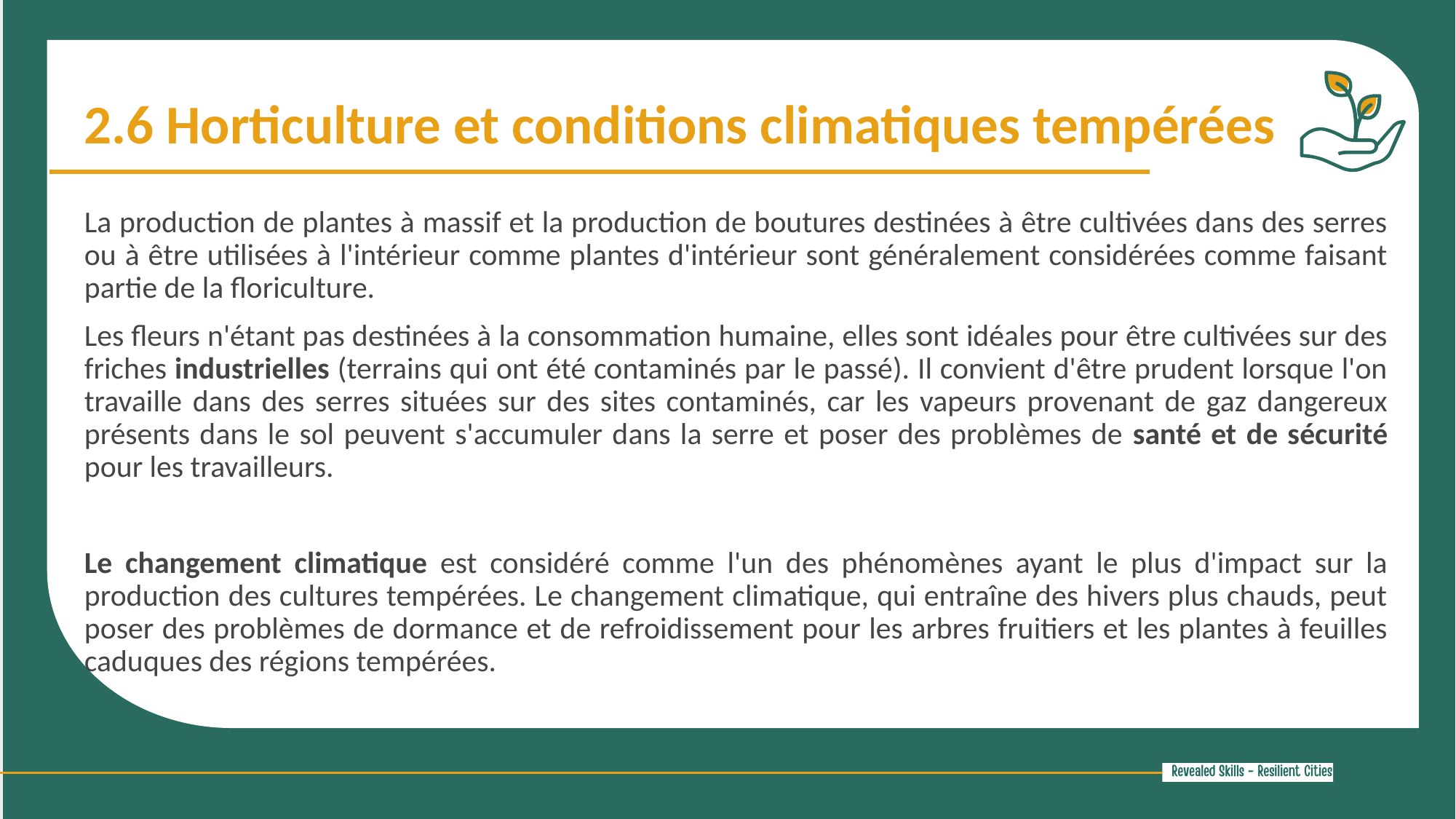

2.6 Horticulture et conditions climatiques tempérées
La production de plantes à massif et la production de boutures destinées à être cultivées dans des serres ou à être utilisées à l'intérieur comme plantes d'intérieur sont généralement considérées comme faisant partie de la floriculture.
Les fleurs n'étant pas destinées à la consommation humaine, elles sont idéales pour être cultivées sur des friches industrielles (terrains qui ont été contaminés par le passé). Il convient d'être prudent lorsque l'on travaille dans des serres situées sur des sites contaminés, car les vapeurs provenant de gaz dangereux présents dans le sol peuvent s'accumuler dans la serre et poser des problèmes de santé et de sécurité pour les travailleurs.

Le changement climatique est considéré comme l'un des phénomènes ayant le plus d'impact sur la production des cultures tempérées. Le changement climatique, qui entraîne des hivers plus chauds, peut poser des problèmes de dormance et de refroidissement pour les arbres fruitiers et les plantes à feuilles caduques des régions tempérées.